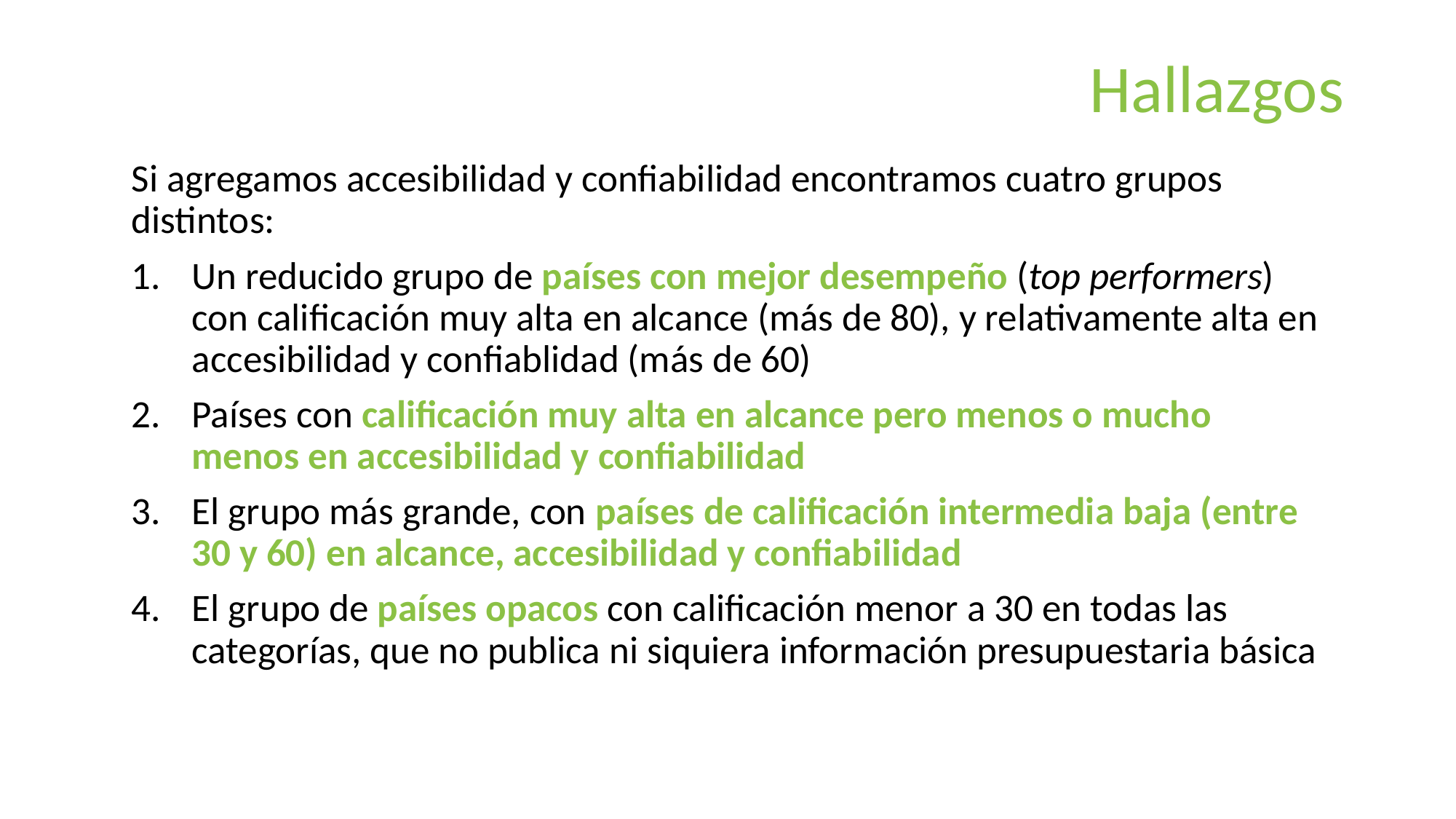

# Hallazgos
Si agregamos accesibilidad y confiabilidad encontramos cuatro grupos distintos:
Un reducido grupo de países con mejor desempeño (top performers) con calificación muy alta en alcance (más de 80), y relativamente alta en accesibilidad y confiablidad (más de 60)
Países con calificación muy alta en alcance pero menos o mucho menos en accesibilidad y confiabilidad
El grupo más grande, con países de calificación intermedia baja (entre 30 y 60) en alcance, accesibilidad y confiabilidad
El grupo de países opacos con calificación menor a 30 en todas las categorías, que no publica ni siquiera información presupuestaria básica